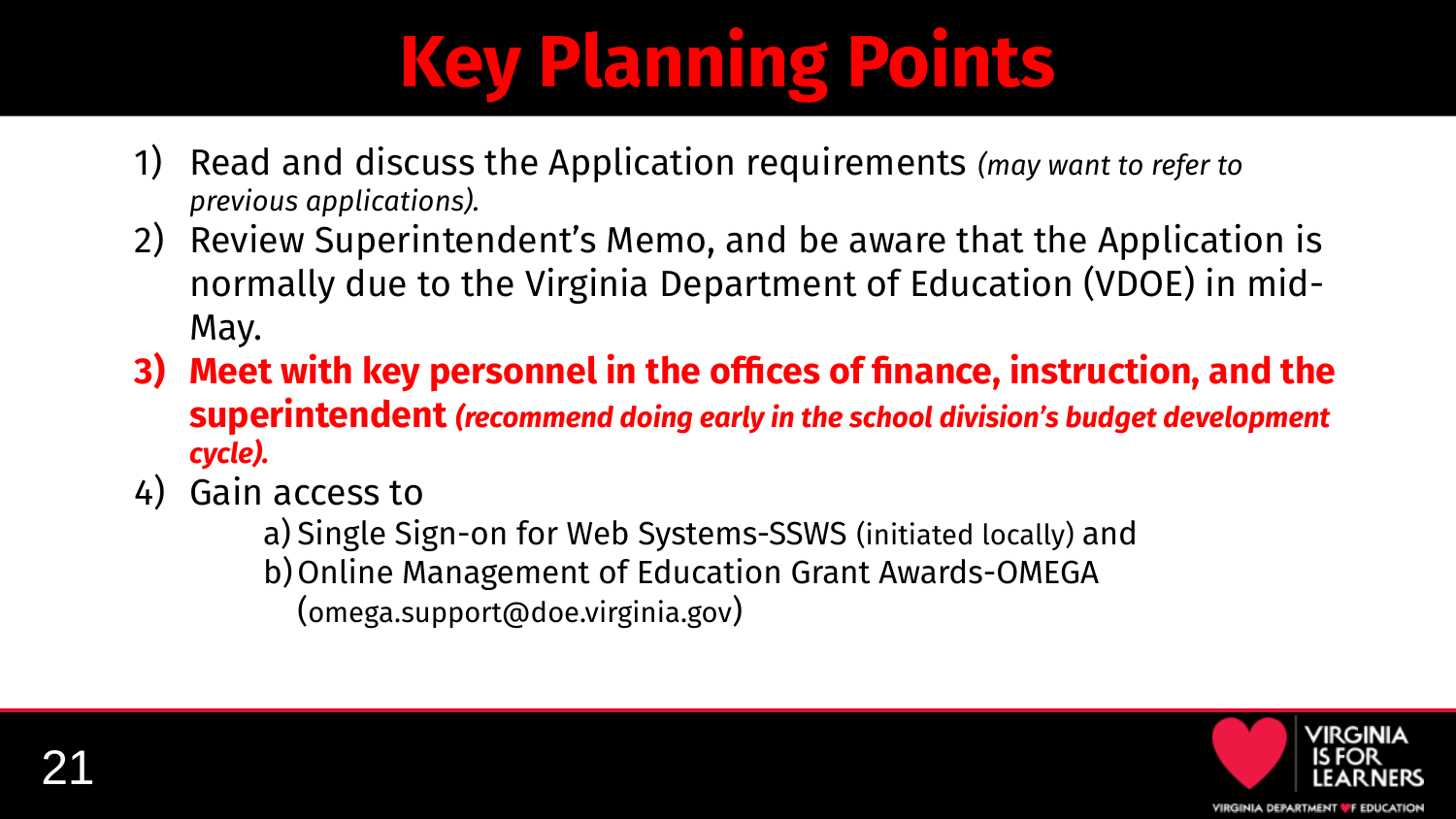

# Key Planning Points
Read and discuss the Application requirements (may want to refer to previous applications).
Review Superintendent’s Memo, and be aware that the Application is normally due to the Virginia Department of Education (VDOE) in mid-May.
Meet with key personnel in the offices of finance, instruction, and the superintendent (recommend doing early in the school division’s budget development cycle).
Gain access to
Single Sign-on for Web Systems-SSWS (initiated locally) and
Online Management of Education Grant Awards-OMEGA (omega.support@doe.virginia.gov)